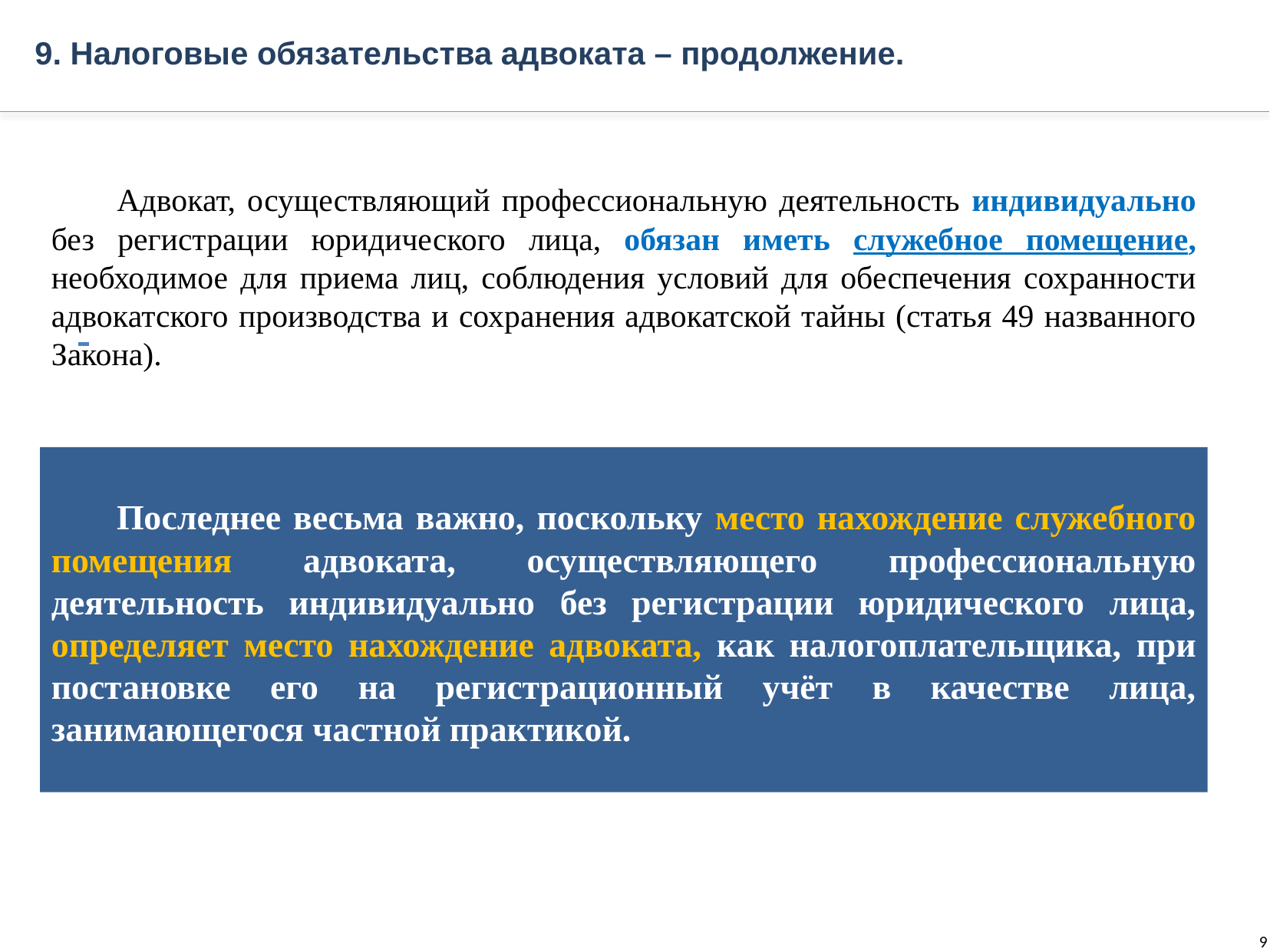

9. Налоговые обязательства адвоката – продолжение.

     Адвокат, осуществляющий профессиональную деятельность индивидуально без регистрации юридического лица, обязан иметь служебное помещение, необходимое для приема лиц, соблюдения условий для обеспечения сохранности адвокатского производства и сохранения адвокатской тайны (статья 49 названного Закона).
     Последнее весьма важно, поскольку место нахождение служебного помещения адвоката, осуществляющего профессиональную деятельность индивидуально без регистрации юридического лица, определяет место нахождение адвоката, как налогоплательщика, при постановке его на регистрационный учёт в качестве лица, занимающегося частной практикой.
9